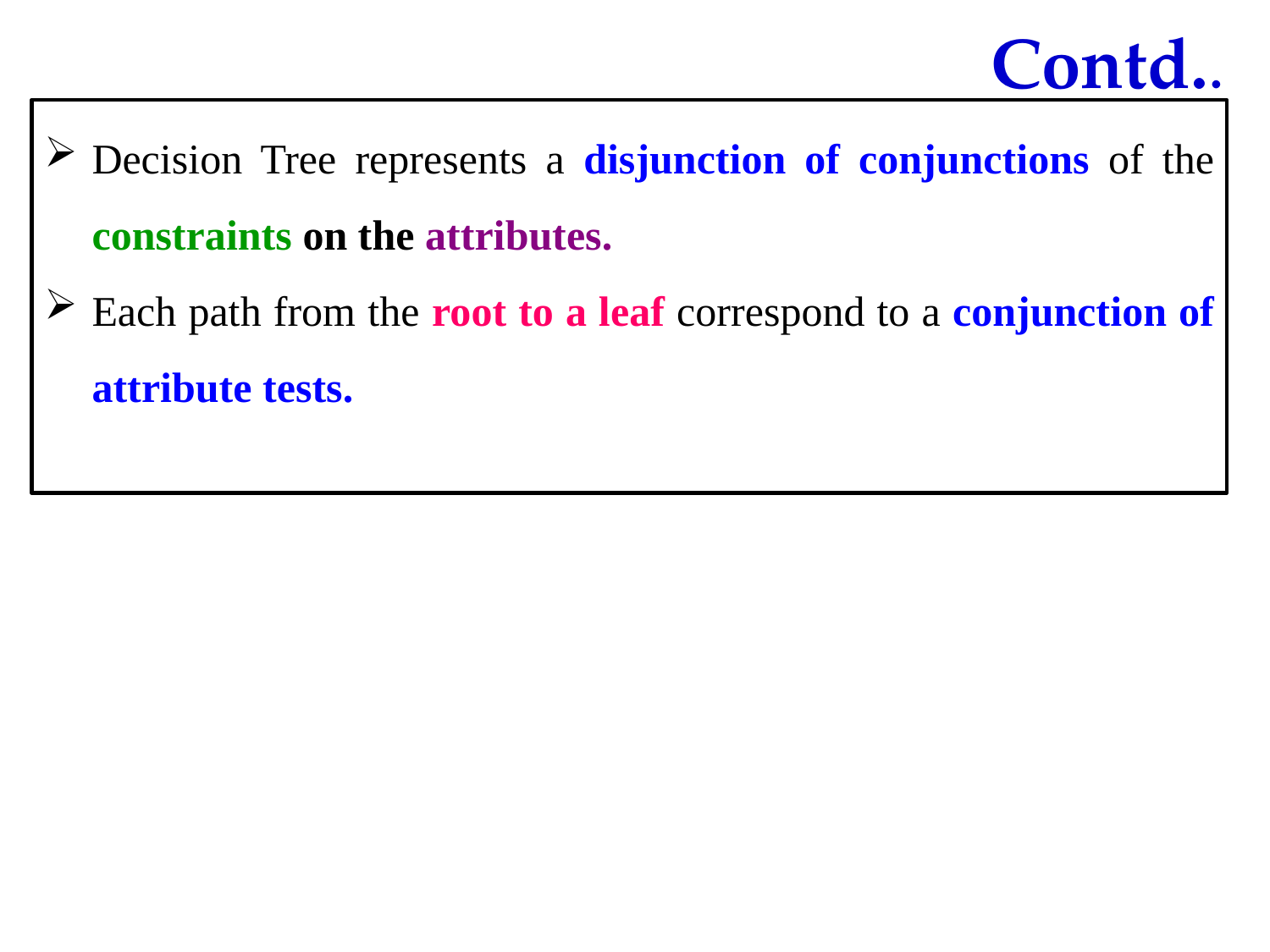

# Contd..
Decision Tree represents a disjunction of conjunctions of the constraints on the attributes.
Each path from the root to a leaf correspond to a conjunction of attribute tests.